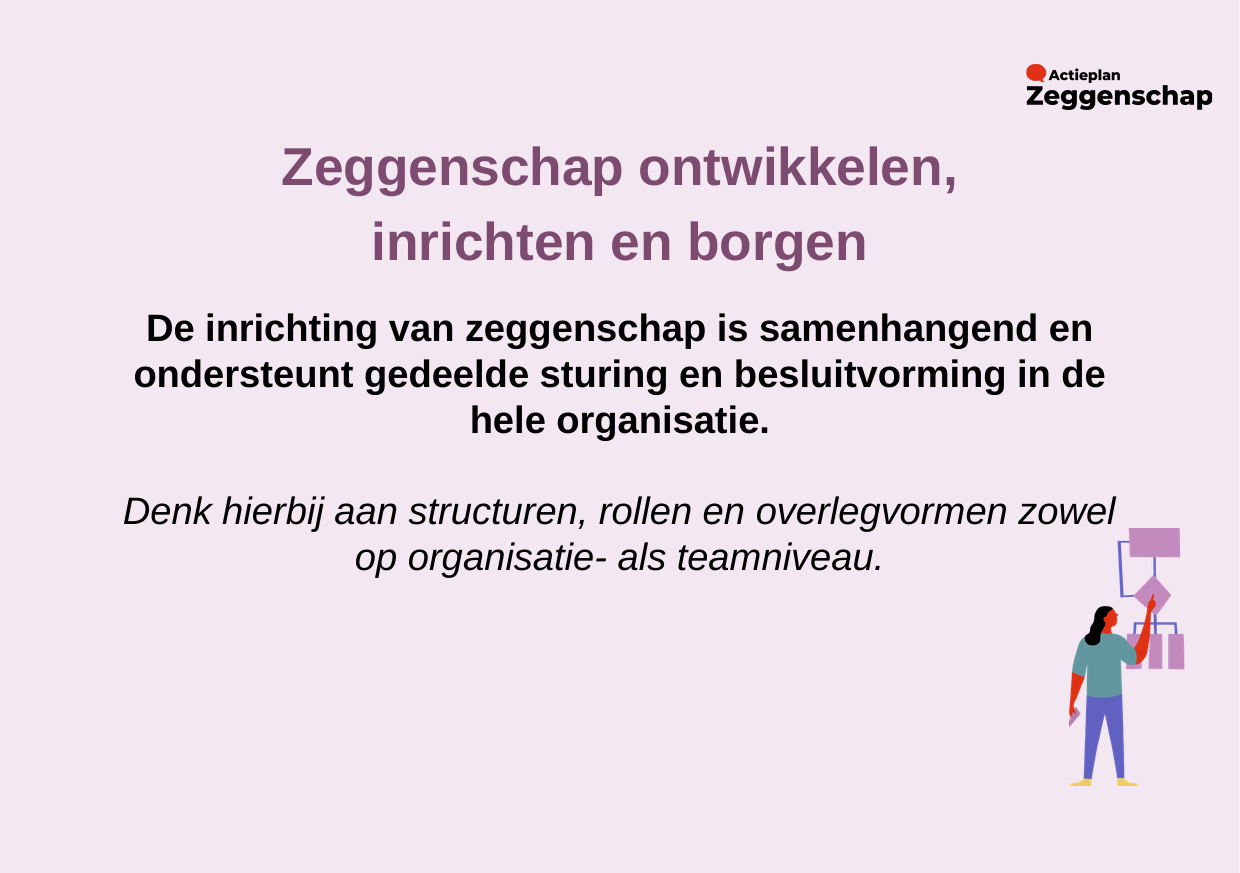

Zeggenschap ontwikkelen, inrichten en borgen
De inrichting van zeggenschap is samenhangend en ondersteunt gedeelde sturing en besluitvorming in de hele organisatie.​

Denk hierbij aan structuren, rollen en overlegvormen zowel op organisatie- als teamniveau.